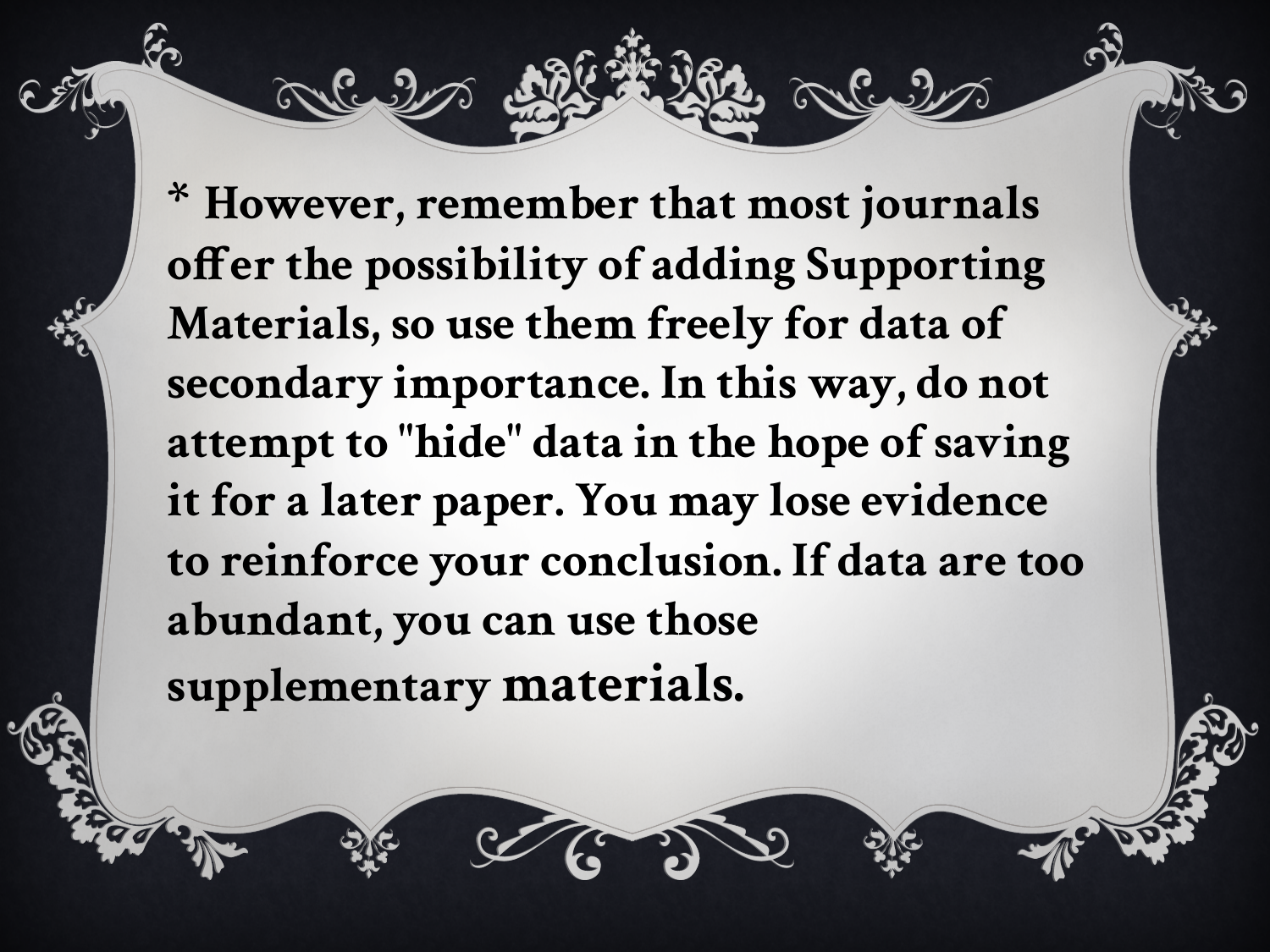

*  However, remember that most journals offer the possibility of adding Supporting Materials, so use them freely for data of secondary importance. In this way, do not attempt to "hide" data in the hope of saving it for a later paper. You may lose evidence to reinforce your conclusion. If data are too abundant, you can use those supplementary materials.